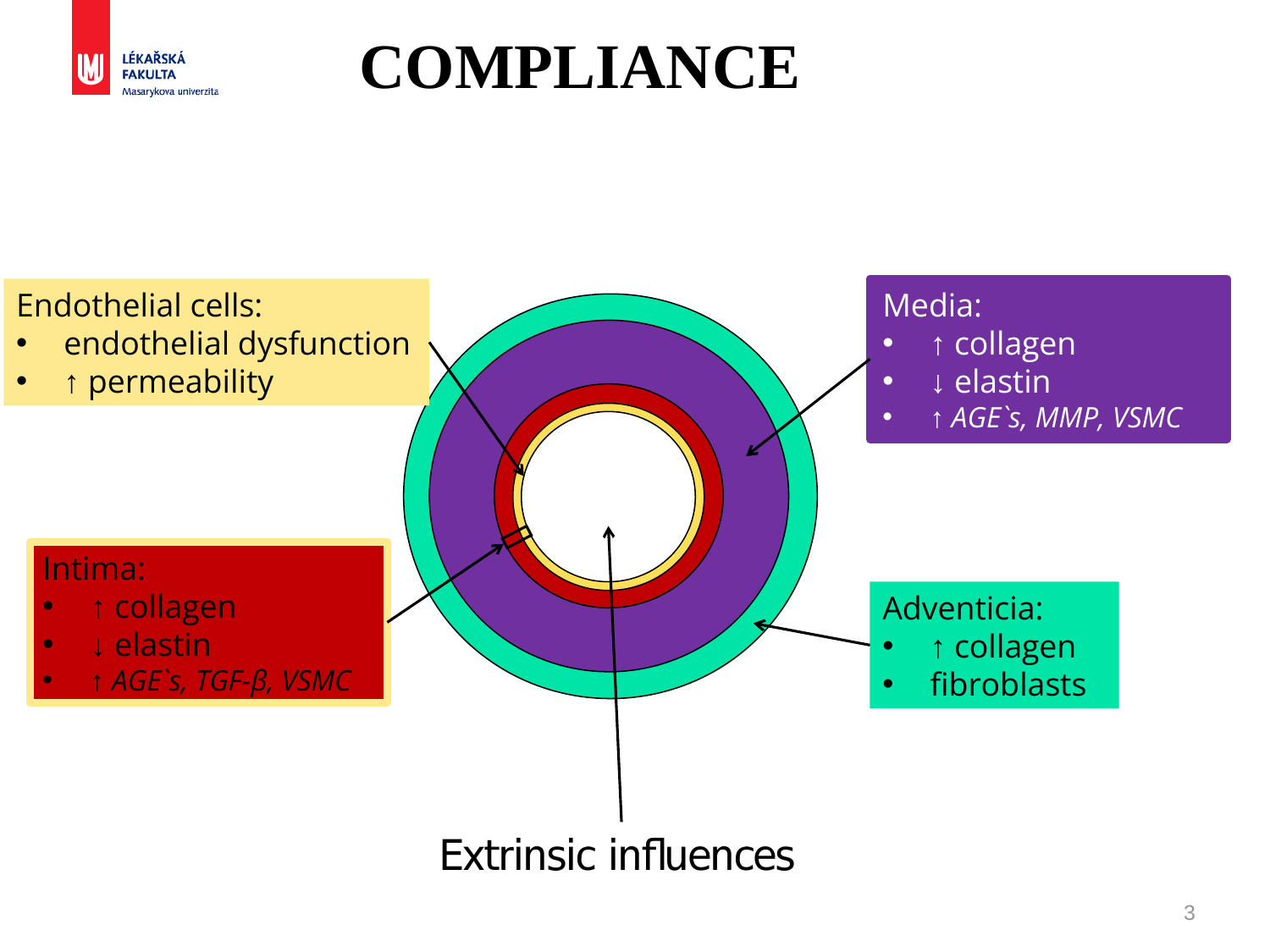

COMPLIANCE
Endothelial cells:
endothelial dysfunction
↑ permeability
Media:
↑ collagen
↓ elastin
↑ AGE`s, MMP, VSMC

Intima:
↑ collagen
↓ elastin
↑ AGE`s, TGF-β, VSMC
Adventicia:
↑ collagen
fibroblasts
Extrinsic influences
3